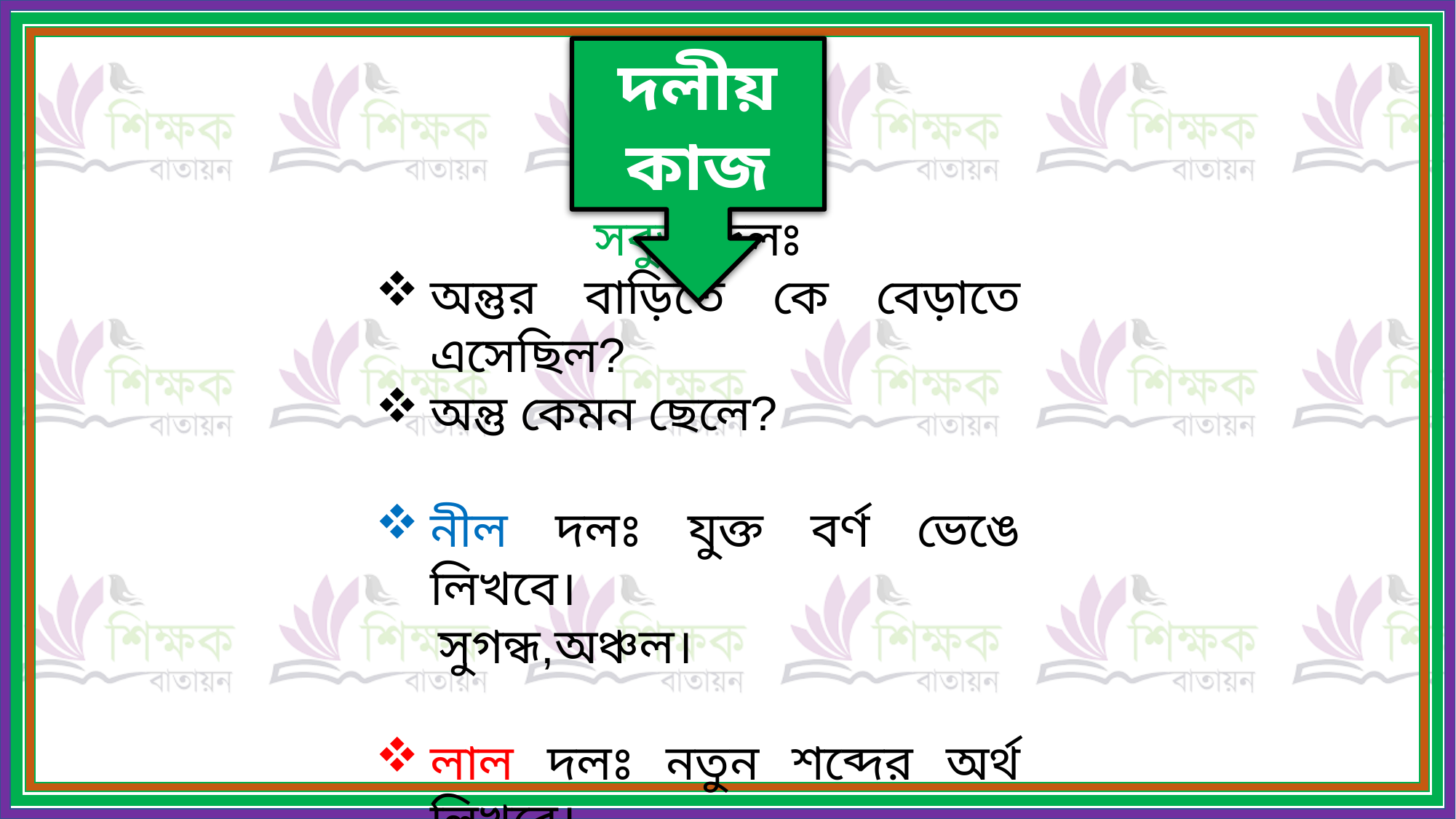

দলীয় কাজ
সবুজ-দলঃ
অন্তুর বাড়িতে কে বেড়াতে এসেছিল?
অন্তু কেমন ছেলে?

নীল দলঃ যুক্ত বর্ণ ভেঙে লিখবে।
     সুগন্ধ,অঞ্চল।

লাল দলঃ নতুন শব্দের অর্থ লিখবে।
     চঞ্চল, সুগন্ধ, বিরিয়ানি, খাবলে খাওয়া